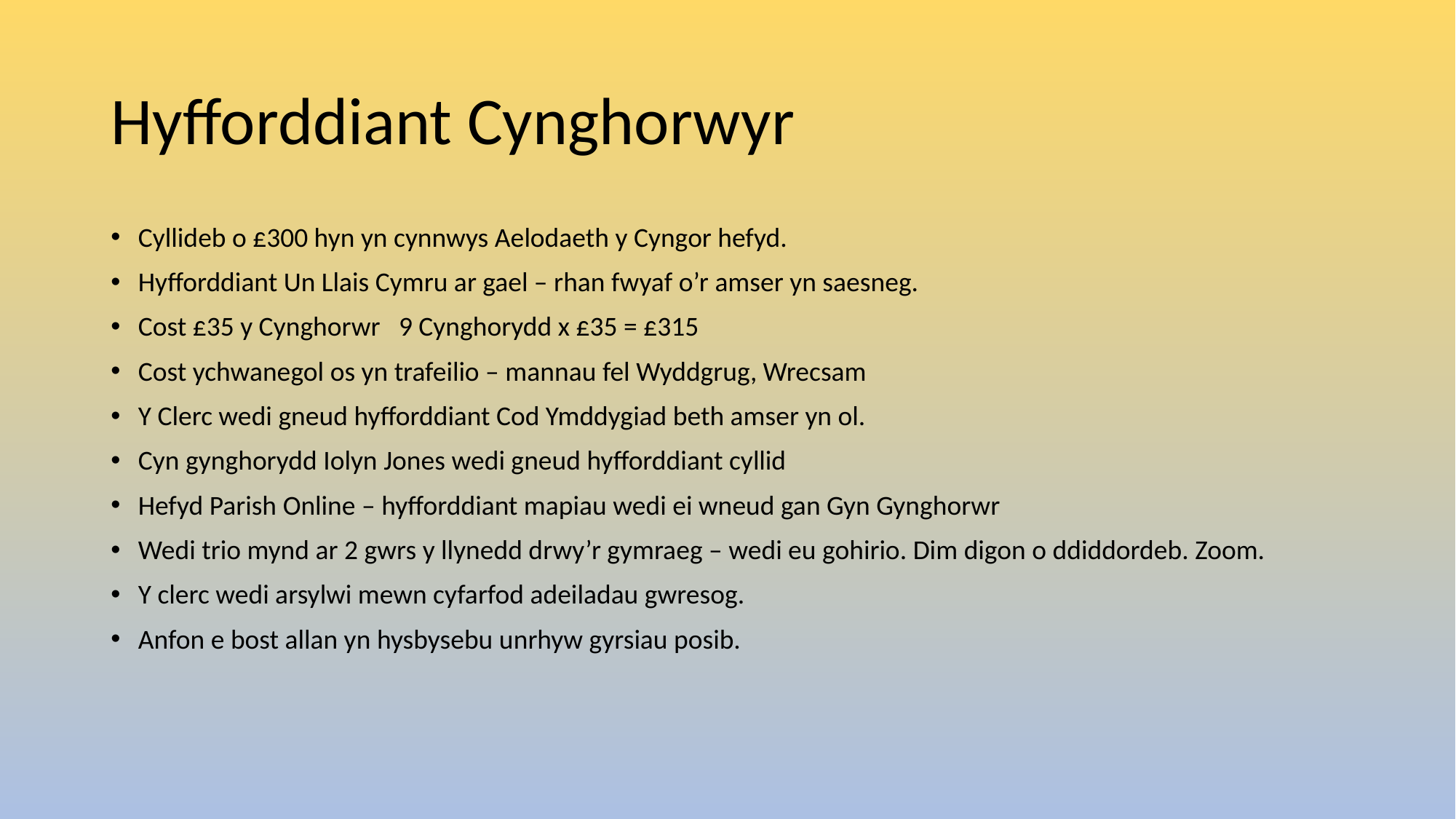

# Hyfforddiant Cynghorwyr
Cyllideb o £300 hyn yn cynnwys Aelodaeth y Cyngor hefyd.
Hyfforddiant Un Llais Cymru ar gael – rhan fwyaf o’r amser yn saesneg.
Cost £35 y Cynghorwr   9 Cynghorydd x £35 = £315
Cost ychwanegol os yn trafeilio – mannau fel Wyddgrug, Wrecsam
Y Clerc wedi gneud hyfforddiant Cod Ymddygiad beth amser yn ol.
Cyn gynghorydd Iolyn Jones wedi gneud hyfforddiant cyllid
Hefyd Parish Online – hyfforddiant mapiau wedi ei wneud gan Gyn Gynghorwr
Wedi trio mynd ar 2 gwrs y llynedd drwy’r gymraeg – wedi eu gohirio. Dim digon o ddiddordeb. Zoom.
Y clerc wedi arsylwi mewn cyfarfod adeiladau gwresog.
Anfon e bost allan yn hysbysebu unrhyw gyrsiau posib.